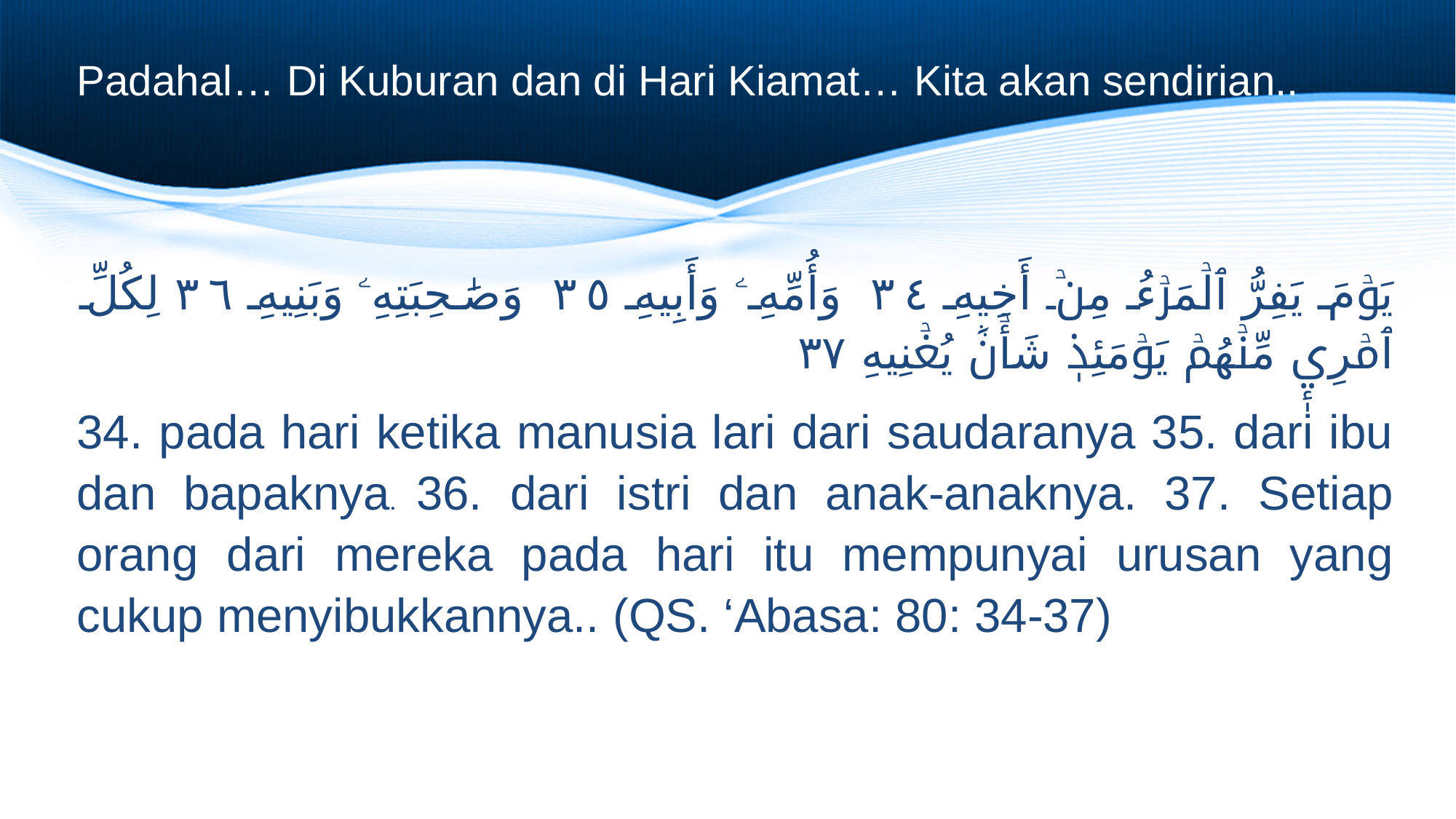

# Padahal… Di Kuburan dan di Hari Kiamat… Kita akan sendirian..
يَوۡمَ يَفِرُّ ٱلۡمَرۡءُ مِنۡ أَخِيهِ ٣٤  وَأُمِّهِۦ وَأَبِيهِ ٣٥  وَصَٰحِبَتِهِۦ وَبَنِيهِ ٣٦ لِكُلِّ ٱمۡرِيٕٖ مِّنۡهُمۡ يَوۡمَئِذٖ شَأۡنٞ يُغۡنِيهِ ٣٧
34. pada hari ketika manusia lari dari saudaranya 35. dari ibu dan bapaknya. 36. dari istri dan anak-anaknya. 37. Setiap orang dari mereka pada hari itu mempunyai urusan yang cukup menyibukkannya.. (QS. ‘Abasa: 80: 34-37)